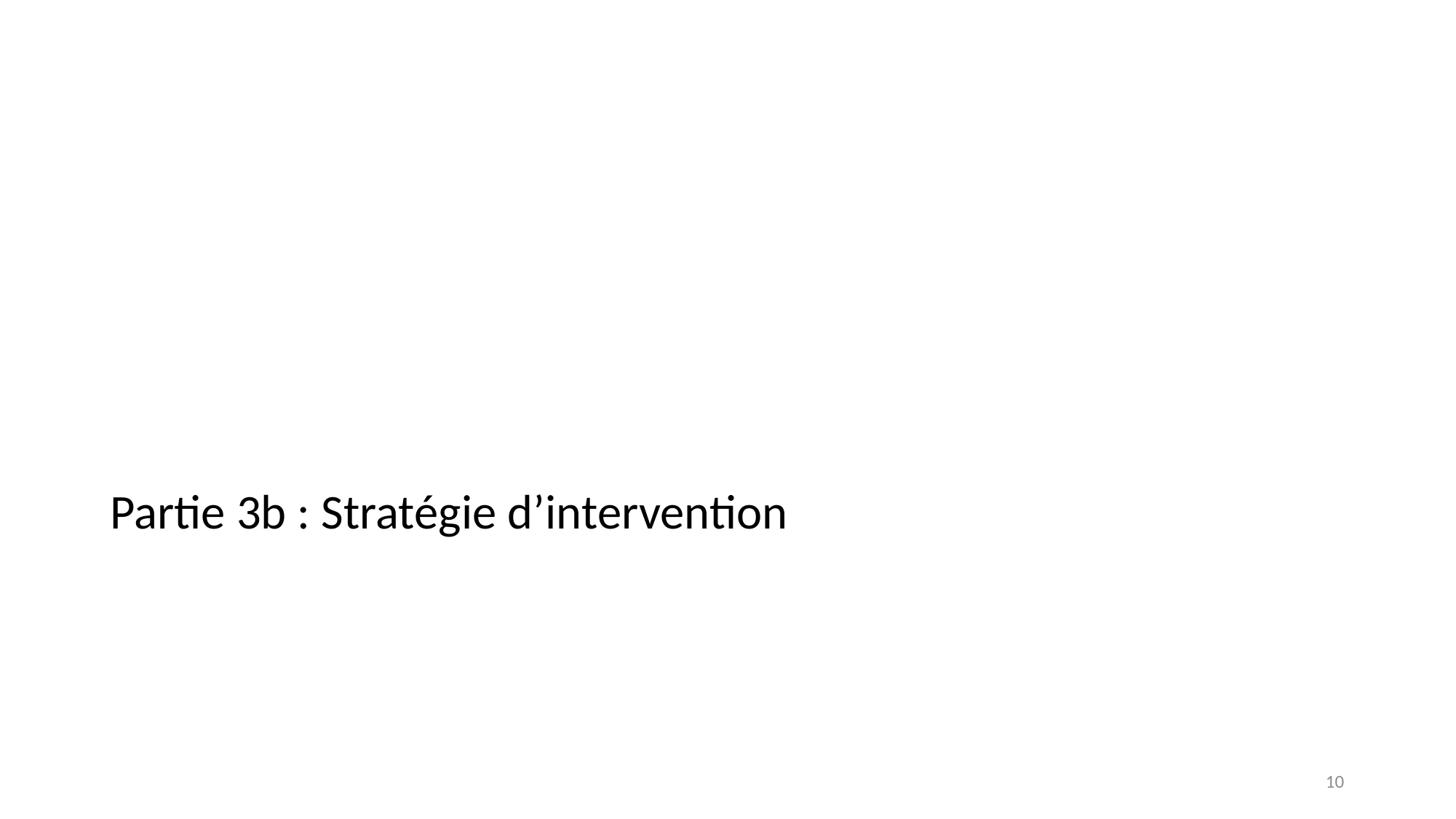

# Partie 3b : Stratégie d’intervention

10